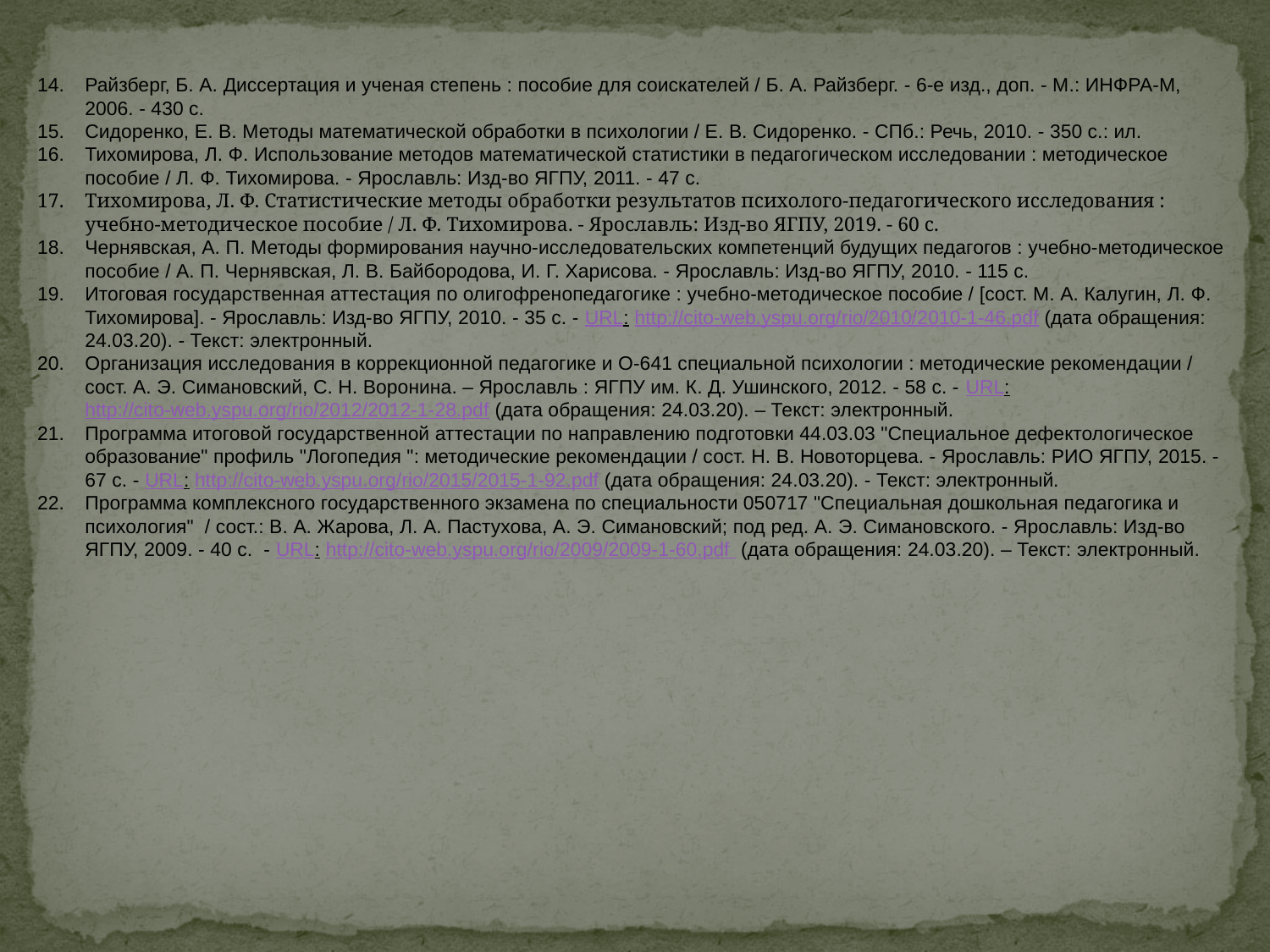

Райзберг, Б. А. Диссертация и ученая степень : пособие для соискателей / Б. А. Райзберг. - 6-е изд., доп. - М.: ИНФРА-М, 2006. - 430 с.
Сидоренко, Е. В. Методы математической обработки в психологии / Е. В. Сидоренко. - СПб.: Речь, 2010. - 350 с.: ил.
Тихомирова, Л. Ф. Использование методов математической статистики в педагогическом исследовании : методическое пособие / Л. Ф. Тихомирова. - Ярославль: Изд-во ЯГПУ, 2011. - 47 с.
Тихомирова, Л. Ф. Статистические методы обработки результатов психолого-педагогического исследования : учебно-методическое пособие / Л. Ф. Тихомирова. - Ярославль: Изд-во ЯГПУ, 2019. - 60 с.
Чернявская, А. П. Методы формирования научно-исследовательских компетенций будущих педагогов : учебно-методическое пособие / А. П. Чернявская, Л. В. Байбородова, И. Г. Харисова. - Ярославль: Изд-во ЯГПУ, 2010. - 115 с.
Итоговая государственная аттестация по олигофренопедагогике : учебно-методическое пособие / [сост. М. А. Калугин, Л. Ф. Тихомирова]. - Ярославль: Изд-во ЯГПУ, 2010. - 35 с. - URL: http://cito-web.yspu.org/rio/2010/2010-1-46.pdf (дата обращения: 24.03.20). - Текст: электронный.
Организация исследования в коррекционной педагогике и О-641 специальной психологии : методические рекомендации / сост. А. Э. Симановский, С. Н. Воронина. – Ярославль : ЯГПУ им. К. Д. Ушинского, 2012. - 58 с. - URL: http://cito-web.yspu.org/rio/2012/2012-1-28.pdf (дата обращения: 24.03.20). – Текст: электронный.
Программа итоговой государственной аттестации по направлению подготовки 44.03.03 "Специальное дефектологическое образование" профиль "Логопедия ": методические рекомендации / сост. Н. В. Новоторцева. - Ярославль: РИО ЯГПУ, 2015. - 67 с. - URL: http://cito-web.yspu.org/rio/2015/2015-1-92.pdf (дата обращения: 24.03.20). - Текст: электронный.
Программа комплексного государственного экзамена по специальности 050717 "Специальная дошкольная педагогика и психология"  / сост.: В. А. Жарова, Л. А. Пастухова, А. Э. Симановский; под ред. А. Э. Симановского. - Ярославль: Изд-во ЯГПУ, 2009. - 40 с.  - URL: http://cito-web.yspu.org/rio/2009/2009-1-60.pdf  (дата обращения: 24.03.20). – Текст: электронный.